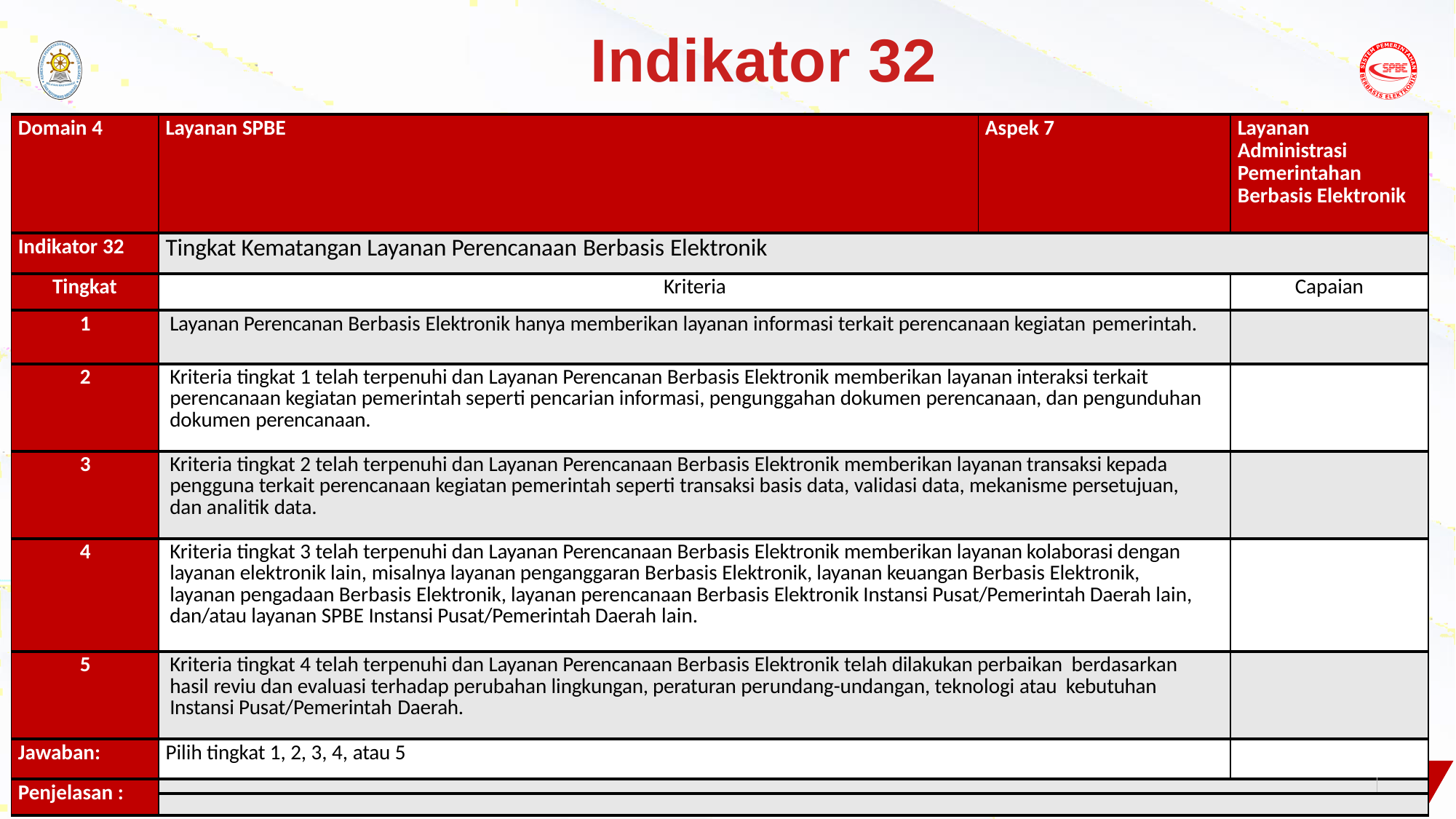

# Indikator 32

| Domain 4 | Layanan SPBE | Aspek 7 | Layanan Administrasi Pemerintahan Berbasis Elektronik |  |
| --- | --- | --- | --- | --- |
| Indikator 32 | Tingkat Kematangan Layanan Perencanaan Berbasis Elektronik |  |  |  |
| Tingkat | Kriteria |  | Capaian |  |
| 1 | Layanan Perencanan Berbasis Elektronik hanya memberikan layanan informasi terkait perencanaan kegiatan pemerintah. |  |  |  |
| 2 | Kriteria tingkat 1 telah terpenuhi dan Layanan Perencanan Berbasis Elektronik memberikan layanan interaksi terkait perencanaan kegiatan pemerintah seperti pencarian informasi, pengunggahan dokumen perencanaan, dan pengunduhan dokumen perencanaan. |  |  |  |
| 3 | Kriteria tingkat 2 telah terpenuhi dan Layanan Perencanaan Berbasis Elektronik memberikan layanan transaksi kepada pengguna terkait perencanaan kegiatan pemerintah seperti transaksi basis data, validasi data, mekanisme persetujuan, dan analitik data. |  |  |  |
| 4 | Kriteria tingkat 3 telah terpenuhi dan Layanan Perencanaan Berbasis Elektronik memberikan layanan kolaborasi dengan layanan elektronik lain, misalnya layanan penganggaran Berbasis Elektronik, layanan keuangan Berbasis Elektronik, layanan pengadaan Berbasis Elektronik, layanan perencanaan Berbasis Elektronik Instansi Pusat/Pemerintah Daerah lain, dan/atau layanan SPBE Instansi Pusat/Pemerintah Daerah lain. |  |  |  |
| 5 | Kriteria tingkat 4 telah terpenuhi dan Layanan Perencanaan Berbasis Elektronik telah dilakukan perbaikan berdasarkan hasil reviu dan evaluasi terhadap perubahan lingkungan, peraturan perundang-undangan, teknologi atau kebutuhan Instansi Pusat/Pemerintah Daerah. |  |  |  |
| Jawaban: | Pilih tingkat 1, 2, 3, 4, atau 5 |  |  |  |
| Penjelasan : |  |  |  |  |
|  |  |  |  |  |

Evaluasi SPBE 2021	25